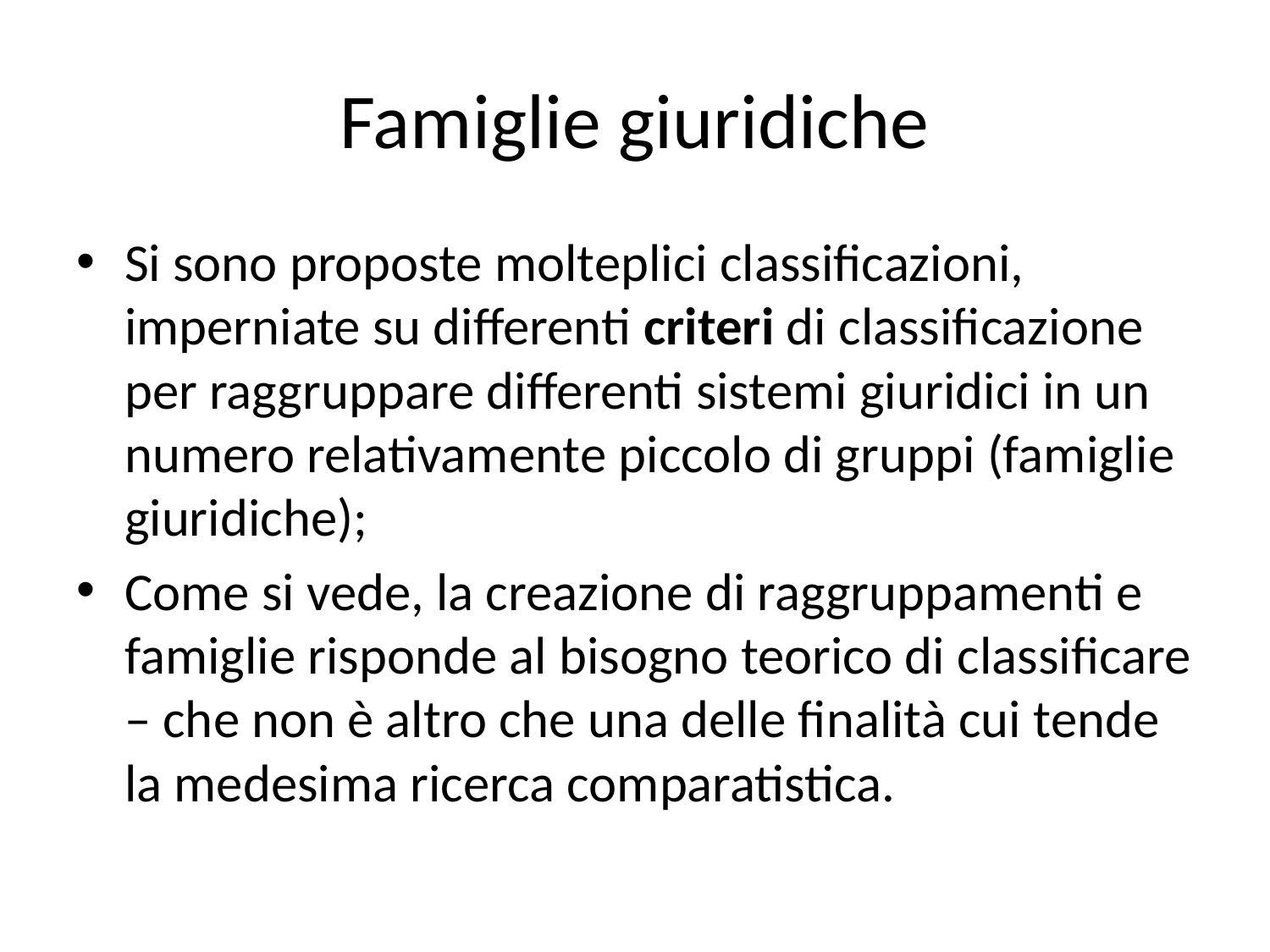

# Famiglie giuridiche
Si sono proposte molteplici classificazioni, imperniate su differenti criteri di classificazione per raggruppare differenti sistemi giuridici in un numero relativamente piccolo di gruppi (famiglie giuridiche);
Come si vede, la creazione di raggruppamenti e famiglie risponde al bisogno teorico di classificare – che non è altro che una delle finalità cui tende la medesima ricerca comparatistica.